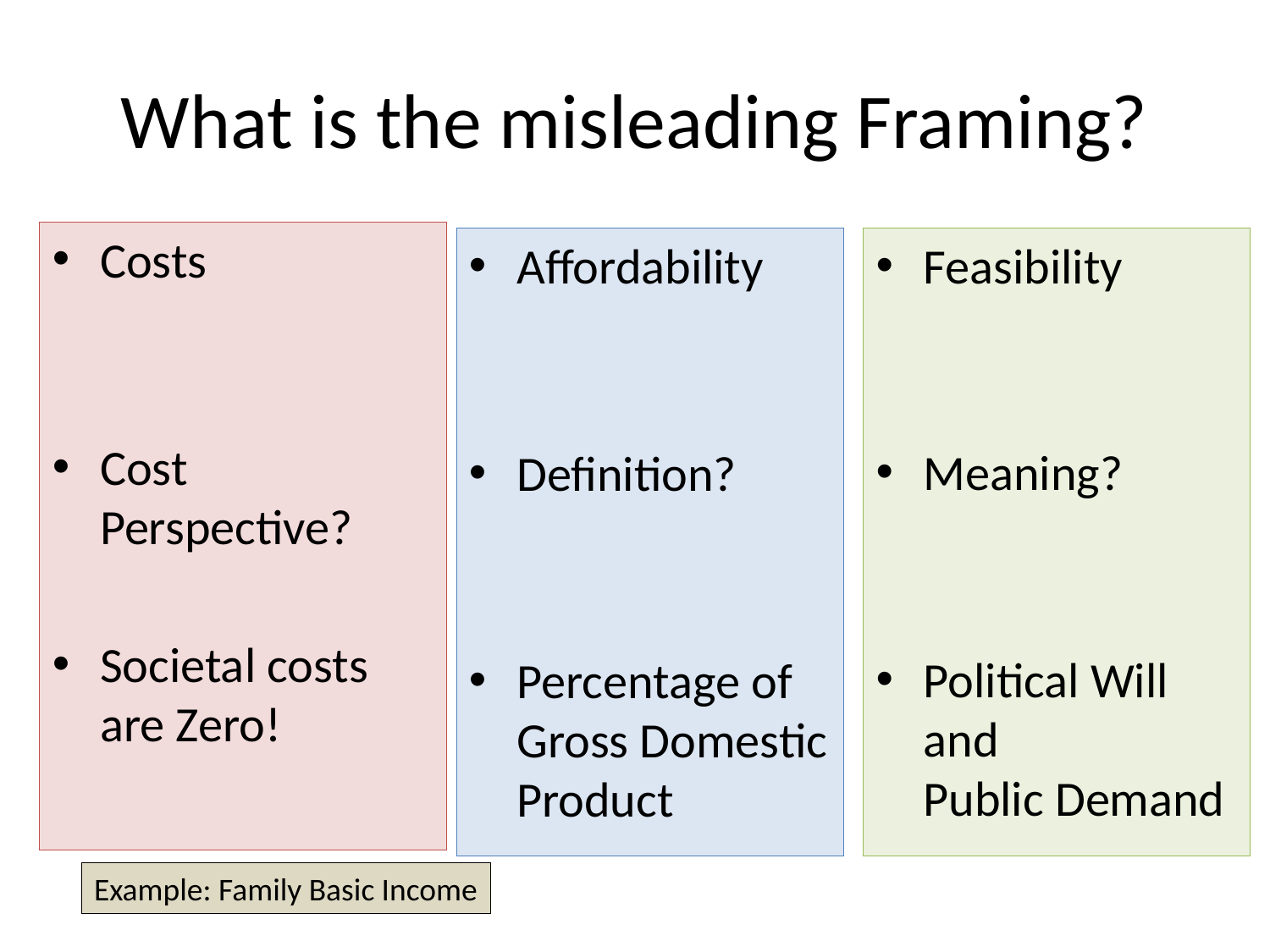

# What is the misleading Framing?
Costs

Cost Perspective?

Societal costs are Zero!

Affordability

Definition?

Percentage of Gross Domestic Product
Feasibility

Meaning?

Political Will and           Public Demand
Example: Family Basic Income